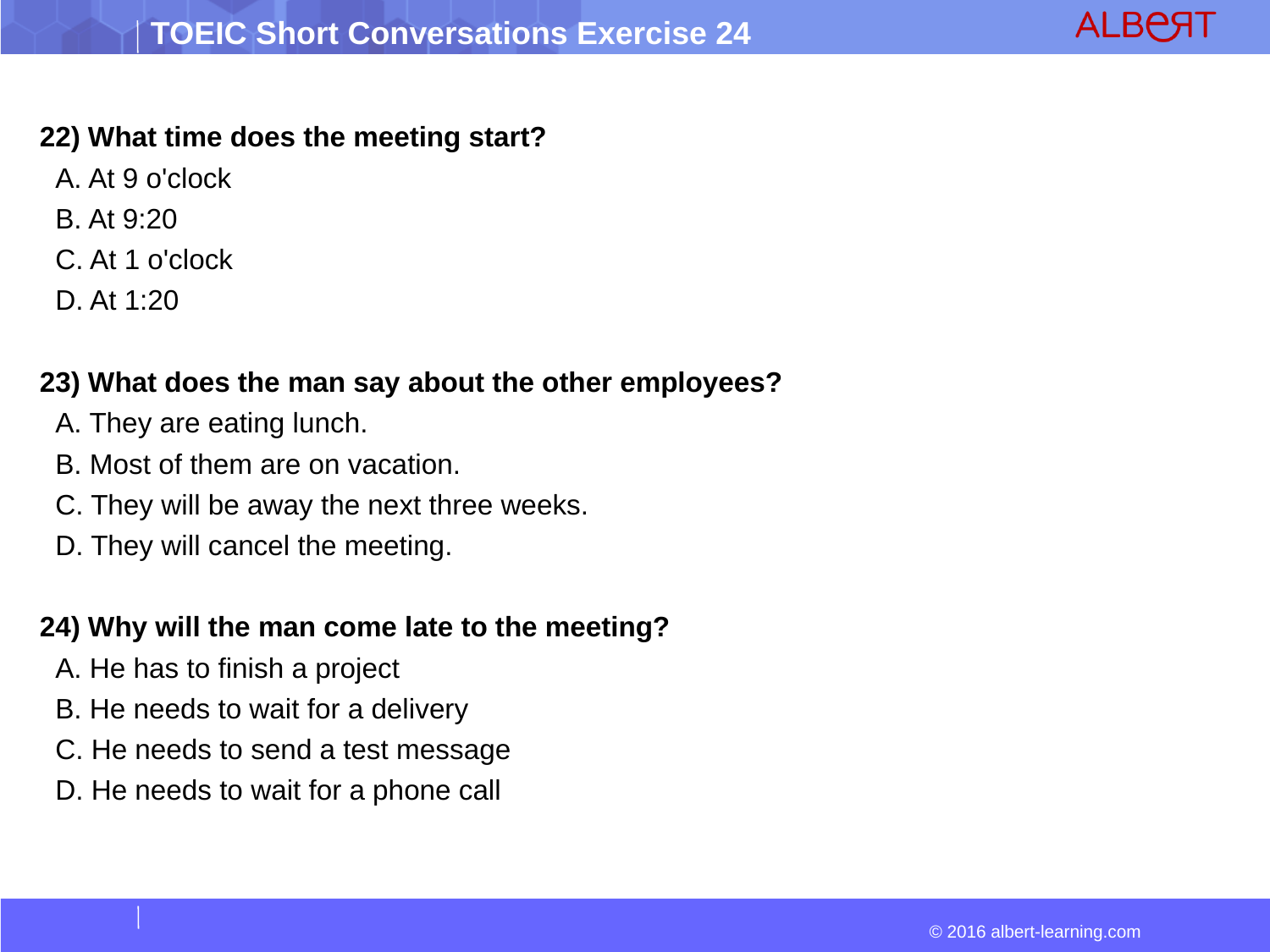

22) What time does the meeting start?
  A. At 9 o'clock
  B. At 9:20
  C. At 1 o'clock
  D. At 1:20

23) What does the man say about the other employees?
  A. They are eating lunch.
  B. Most of them are on vacation.
  C. They will be away the next three weeks.
  D. They will cancel the meeting.

24) Why will the man come late to the meeting?
  A. He has to finish a project
  B. He needs to wait for a delivery
  C. He needs to send a test message
  D. He needs to wait for a phone call